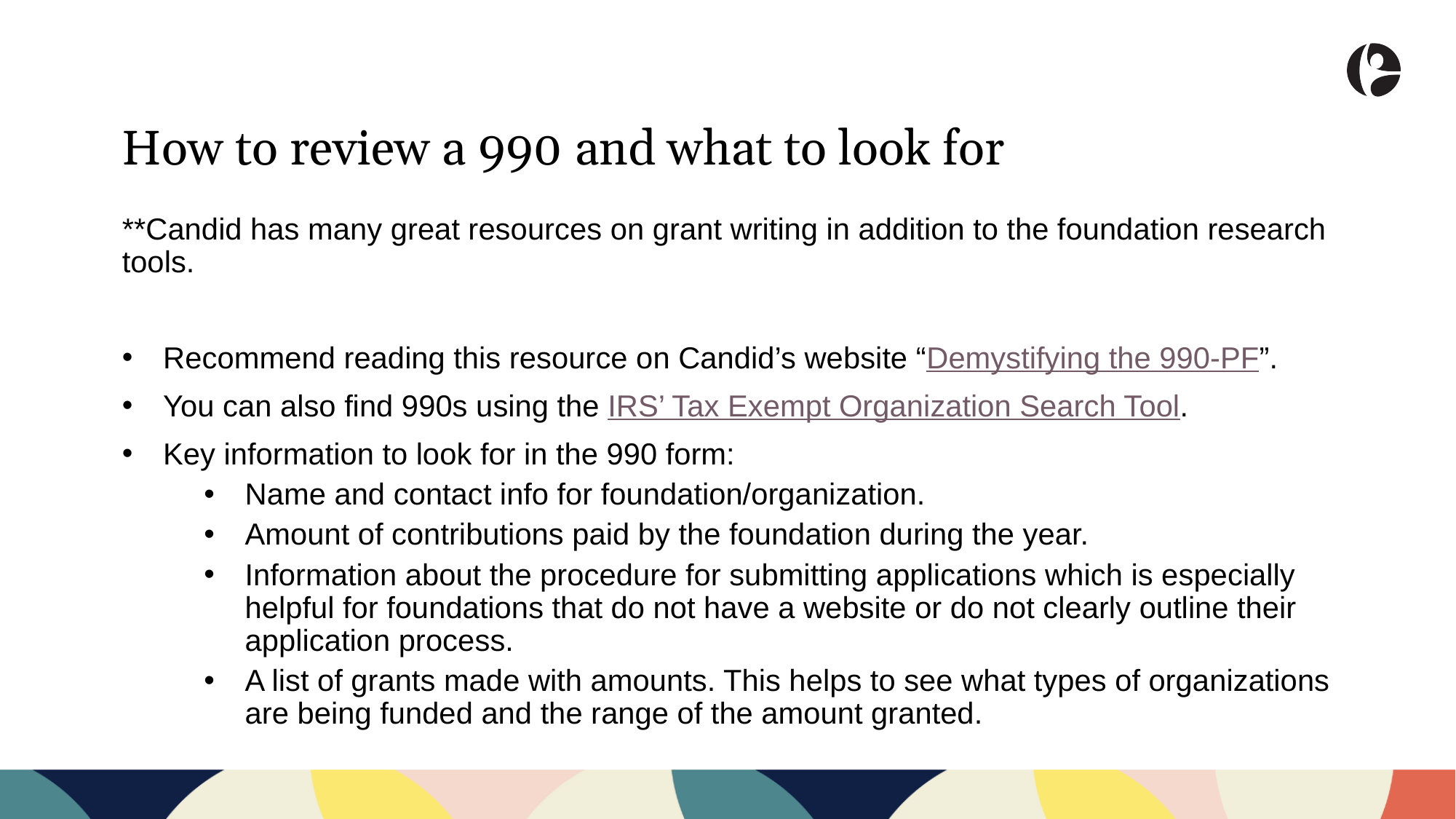

How to review a 990 and what to look for
**Candid has many great resources on grant writing in addition to the foundation research tools.

Recommend reading this resource on Candid’s website “Demystifying the 990-PF”.
You can also find 990s using the IRS’ Tax Exempt Organization Search Tool.
Key information to look for in the 990 form:
Name and contact info for foundation/organization.
Amount of contributions paid by the foundation during the year.
Information about the procedure for submitting applications which is especially helpful for foundations that do not have a website or do not clearly outline their application process.
A list of grants made with amounts. This helps to see what types of organizations are being funded and the range of the amount granted.